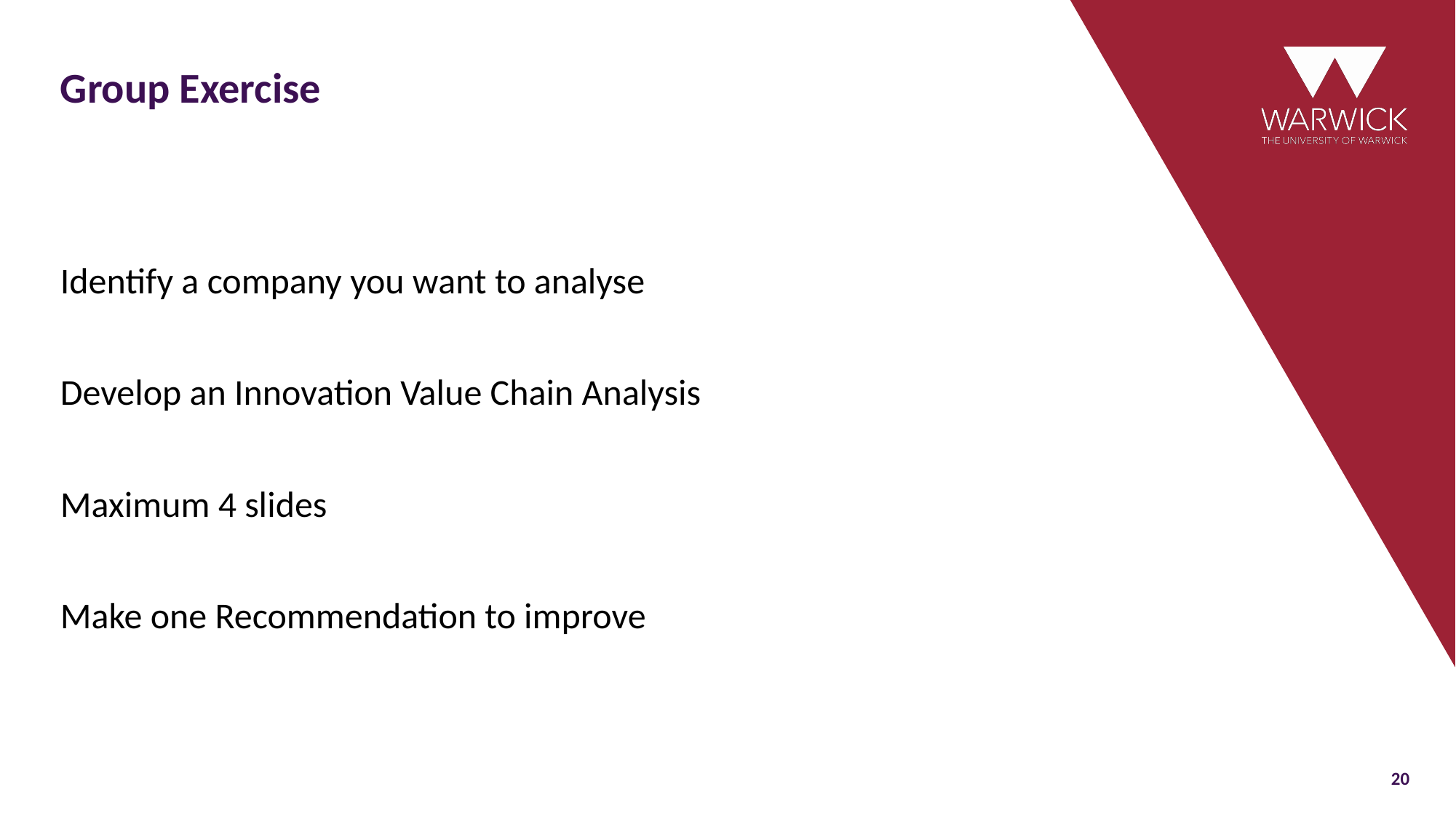

# Group Exercise

Identify a company you want to analyse

Develop an Innovation Value Chain Analysis

Maximum 4 slides

Make one Recommendation to improve

20